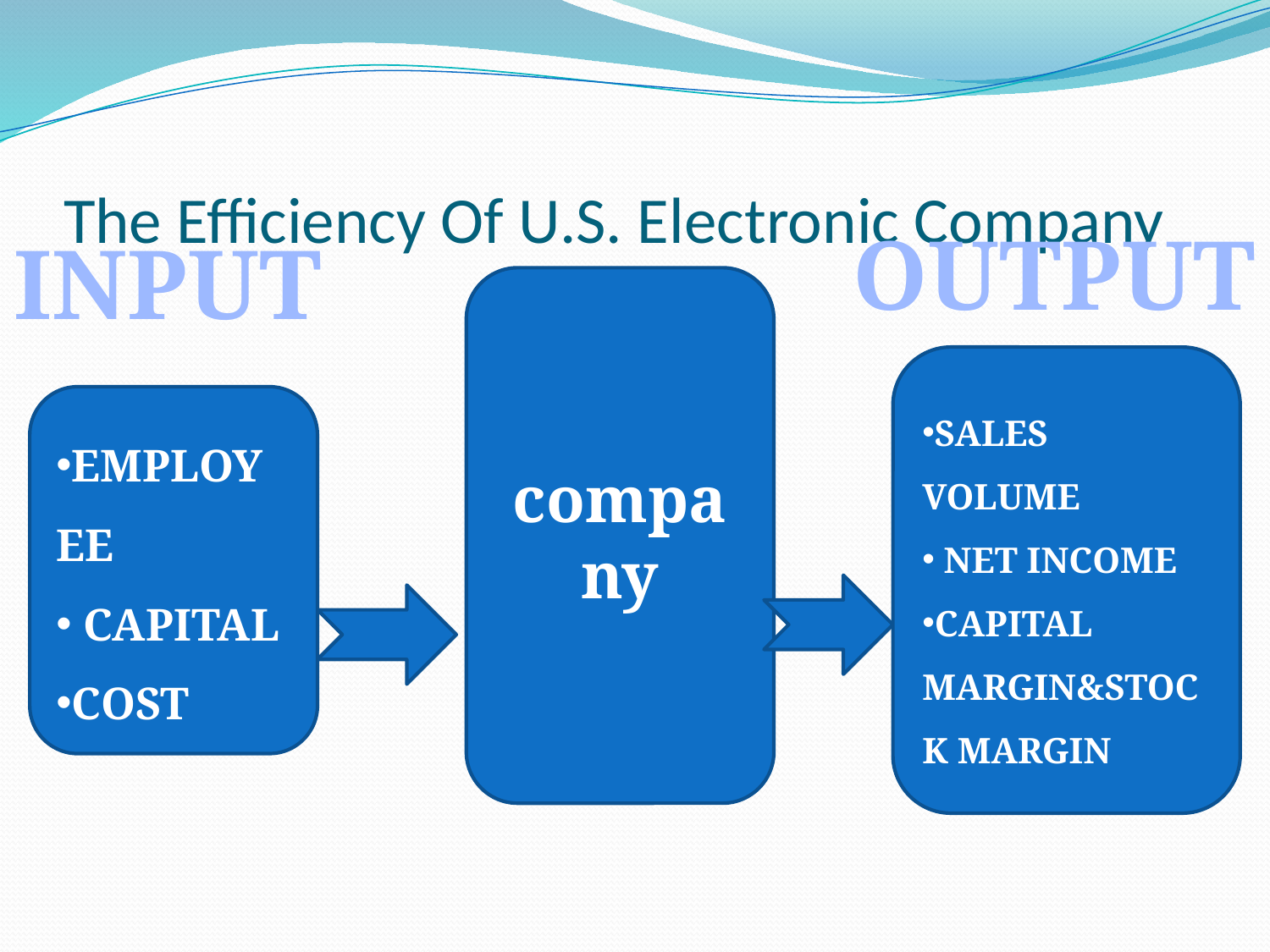

# The Efficiency Of U.S. Electronic Company
OUTPUT
INPUT
company
SALES VOLUME
 NET INCOME
CAPITAL MARGIN&STOCK MARGIN
EMPLOYEE
 CAPITAL
COST